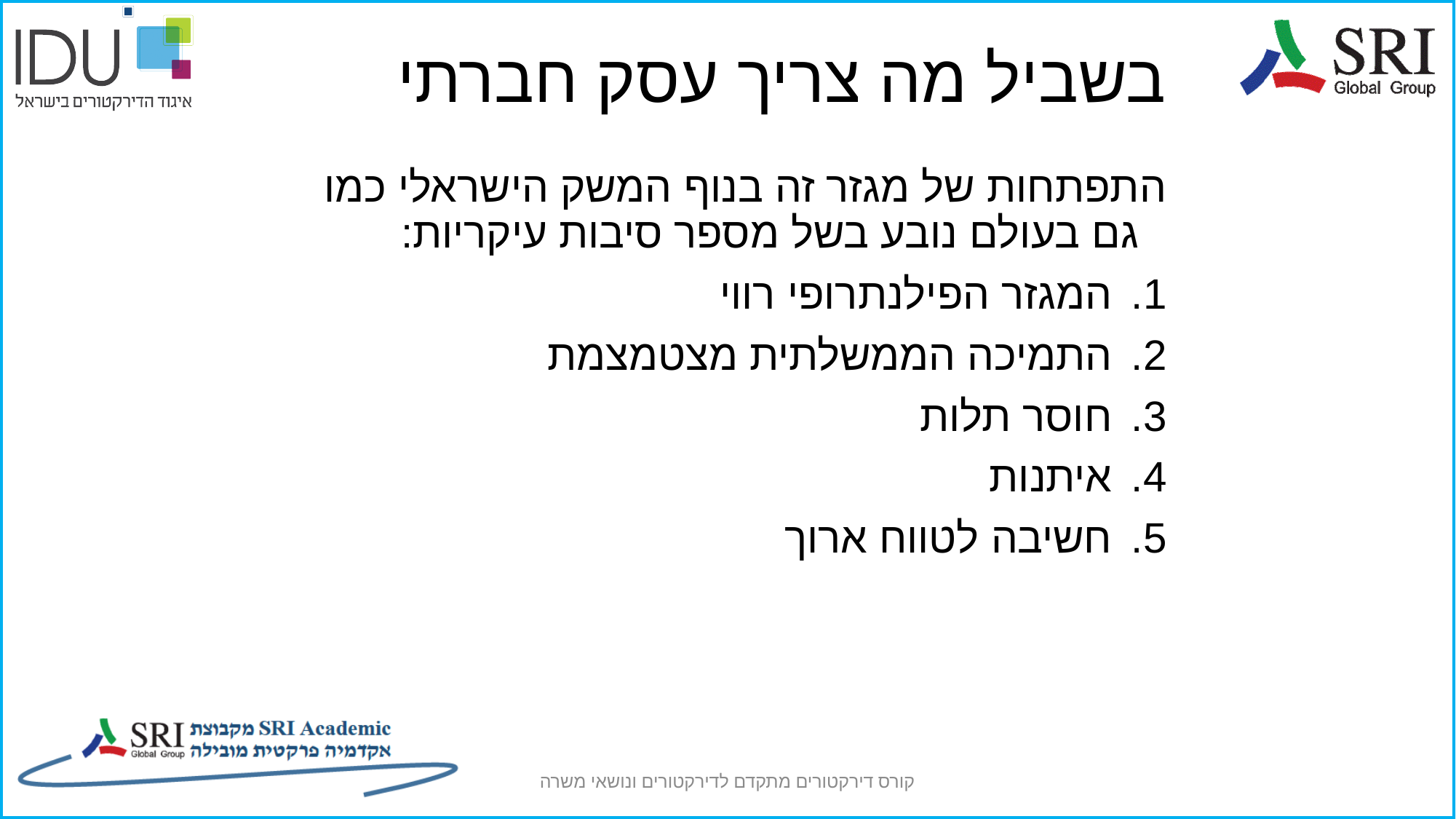

# בשביל מה צריך עסק חברתי
התפתחות של מגזר זה בנוף המשק הישראלי כמו גם בעולם נובע בשל מספר סיבות עיקריות:
המגזר הפילנתרופי רווי
התמיכה הממשלתית מצטמצמת
חוסר תלות
איתנות
חשיבה לטווח ארוך